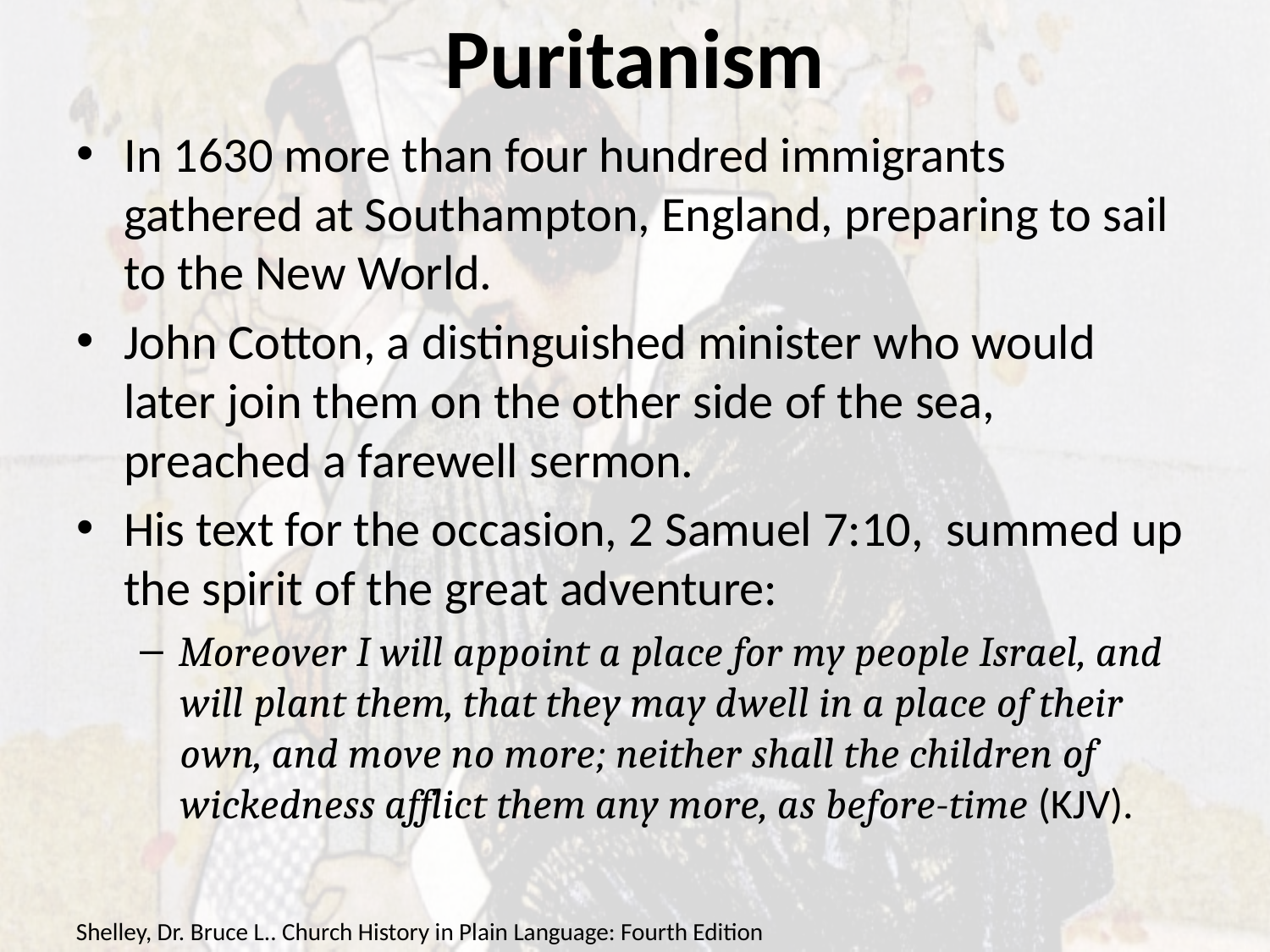

# Puritanism
In 1630 more than four hundred immigrants gathered at Southampton, England, preparing to sail to the New World.
John Cotton, a distinguished minister who would later join them on the other side of the sea, preached a farewell sermon.
His text for the occasion, 2 Samuel 7:10,  summed up the spirit of the great adventure:
Moreover I will appoint a place for my people Israel, and will plant them, that they may dwell in a place of their own, and move no more; neither shall the children of wickedness afflict them any more, as before-time (KJV).

Shelley, Dr. Bruce L.. Church History in Plain Language: Fourth Edition